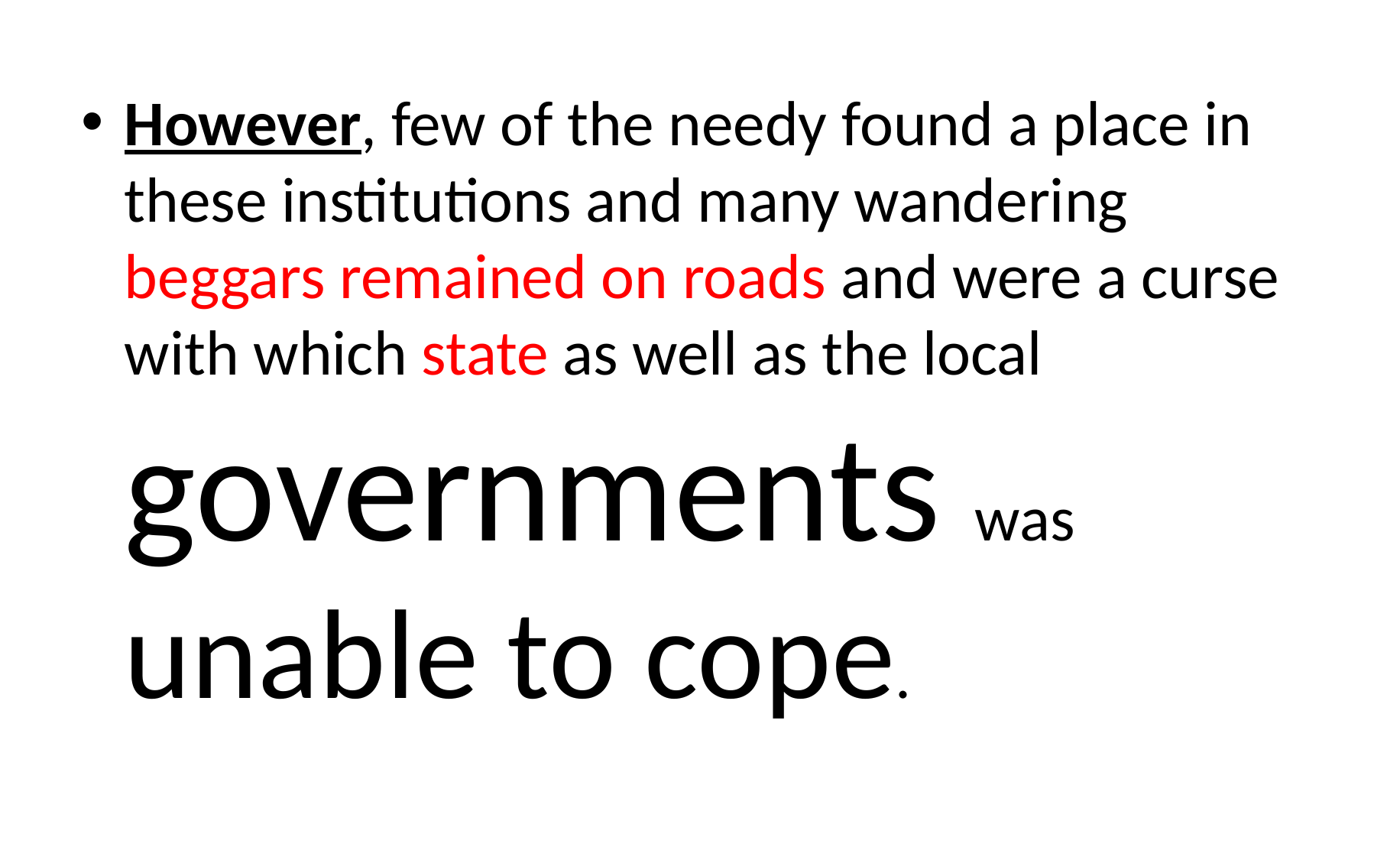

However, few of the needy found a place in these institutions and many wandering beggars remained on roads and were a curse with which state as well as the local governments was unable to cope.